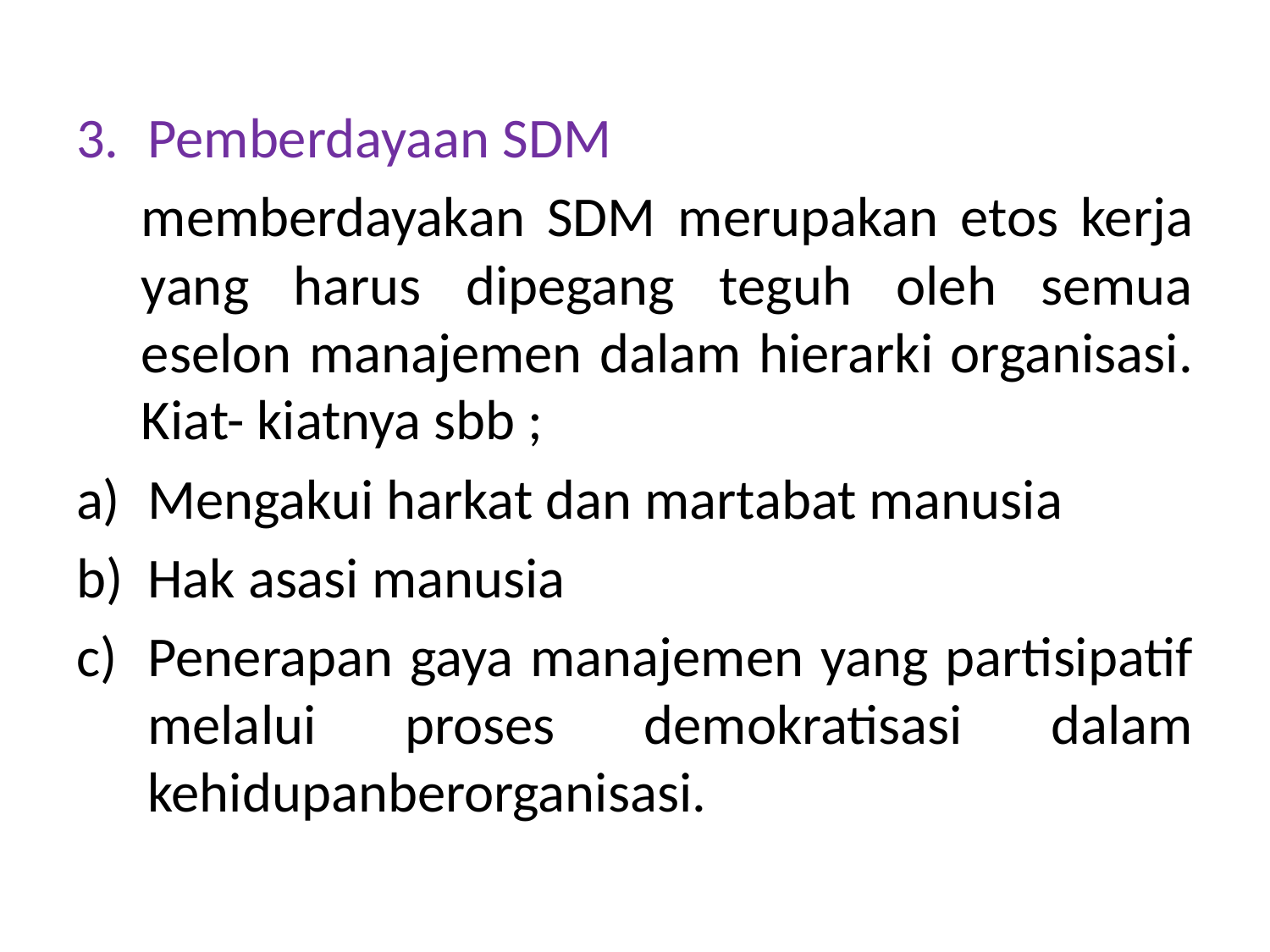

Pemberdayaan SDM
	memberdayakan SDM merupakan etos kerja yang harus dipegang teguh oleh semua eselon manajemen dalam hierarki organisasi. Kiat- kiatnya sbb ;
Mengakui harkat dan martabat manusia
Hak asasi manusia
Penerapan gaya manajemen yang partisipatif melalui proses demokratisasi dalam kehidupanberorganisasi.